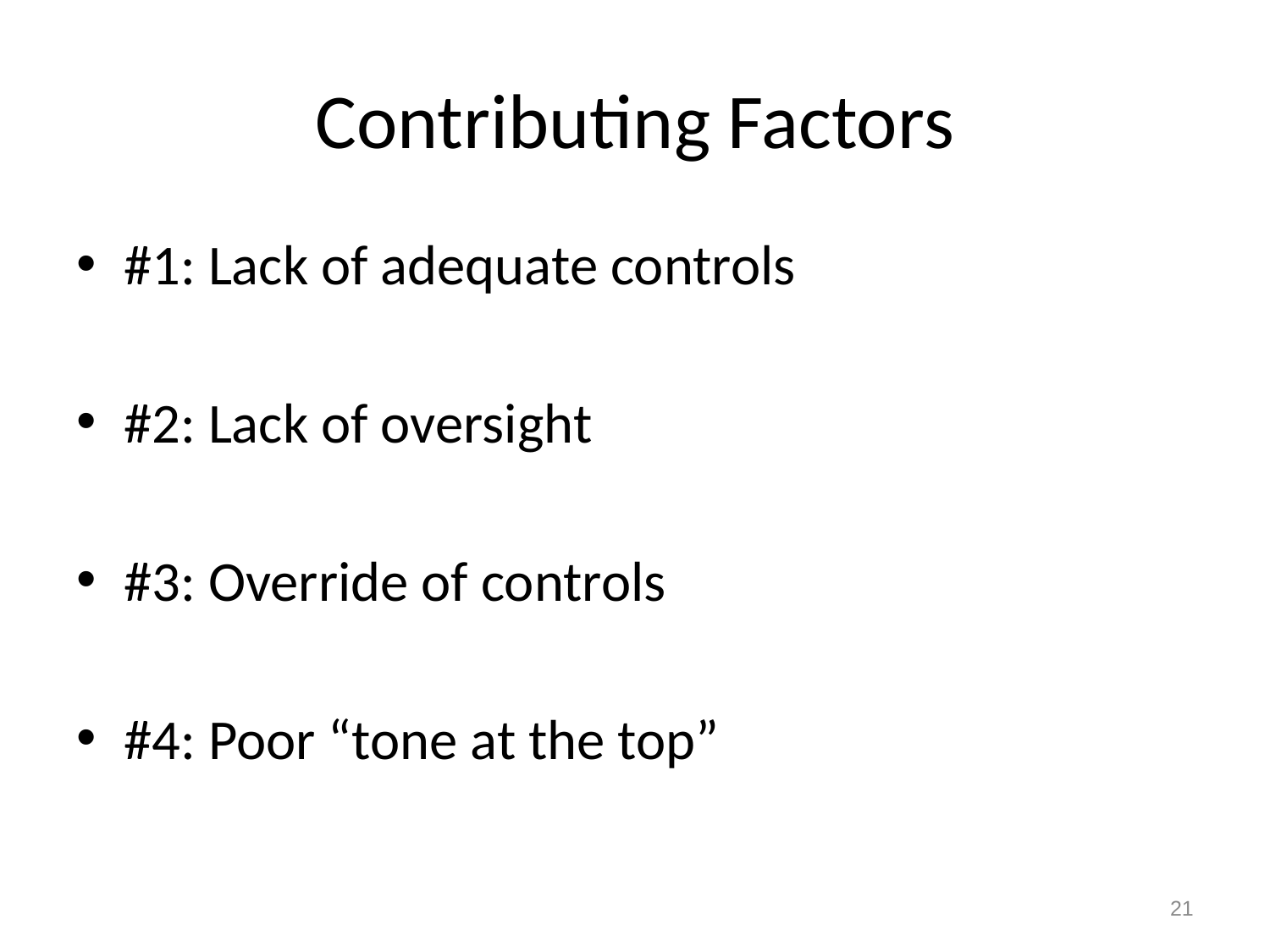

# Contributing Factors
#1: Lack of adequate controls

#2: Lack of oversight

#3: Override of controls

#4: Poor “tone at the top”

21